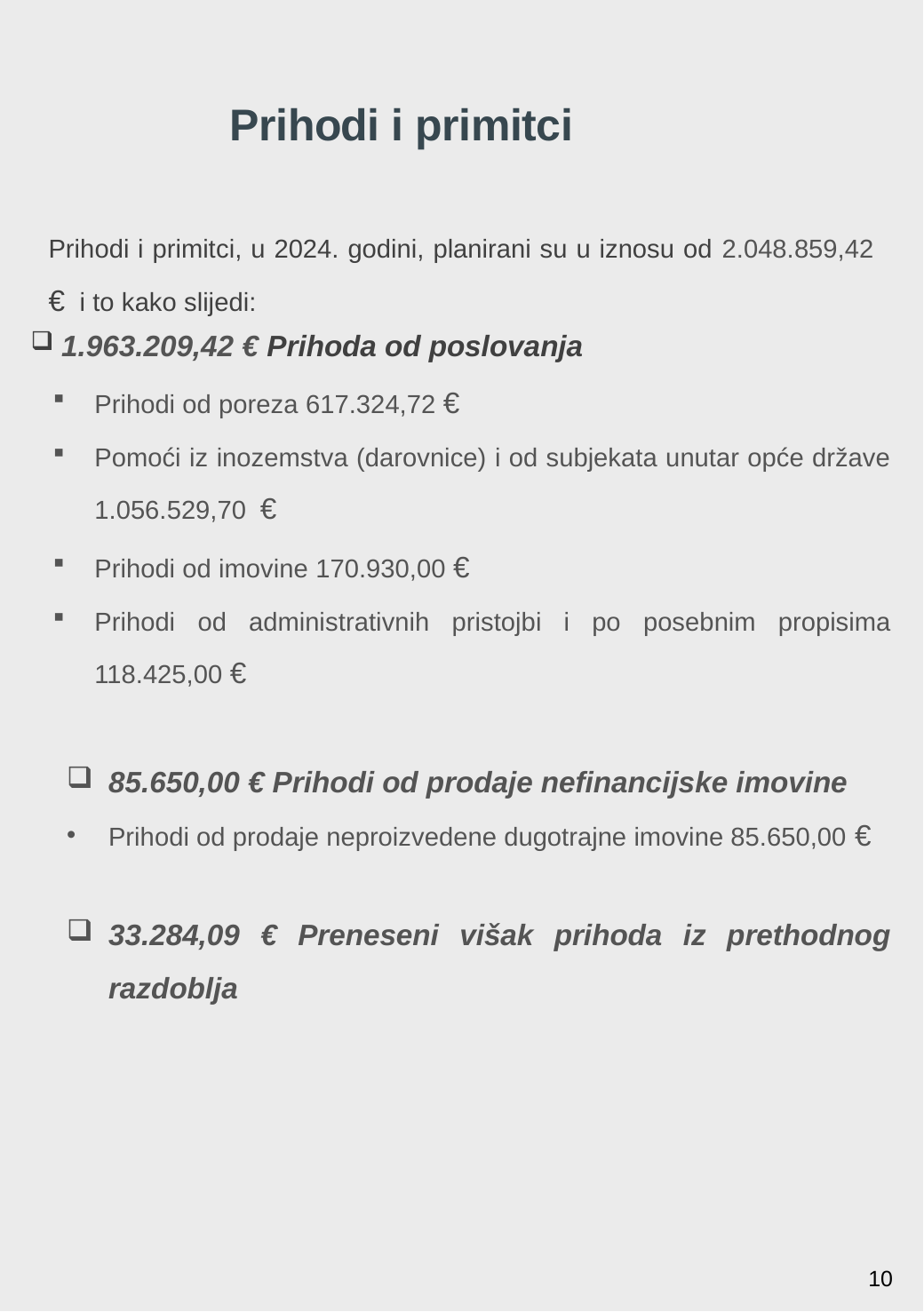

Prihodi i primitci

Prihodi i primitci, u 2024. godini, planirani su u iznosu od 2.048.859,42 €  i to kako slijedi:

 1.963.209,42 € Prihoda od poslovanja
Prihodi od poreza 617.324,72 €
Pomoći iz inozemstva (darovnice) i od subjekata unutar opće države 1.056.529,70  €
Prihodi od imovine 170.930,00 €
Prihodi od administrativnih pristojbi i po posebnim propisima 118.425,00 €

85.650,00 € Prihodi od prodaje nefinancijske imovine
Prihodi od prodaje neproizvedene dugotrajne imovine 85.650,00 €

33.284,09 € Preneseni višak prihoda iz prethodnog razdoblja

10